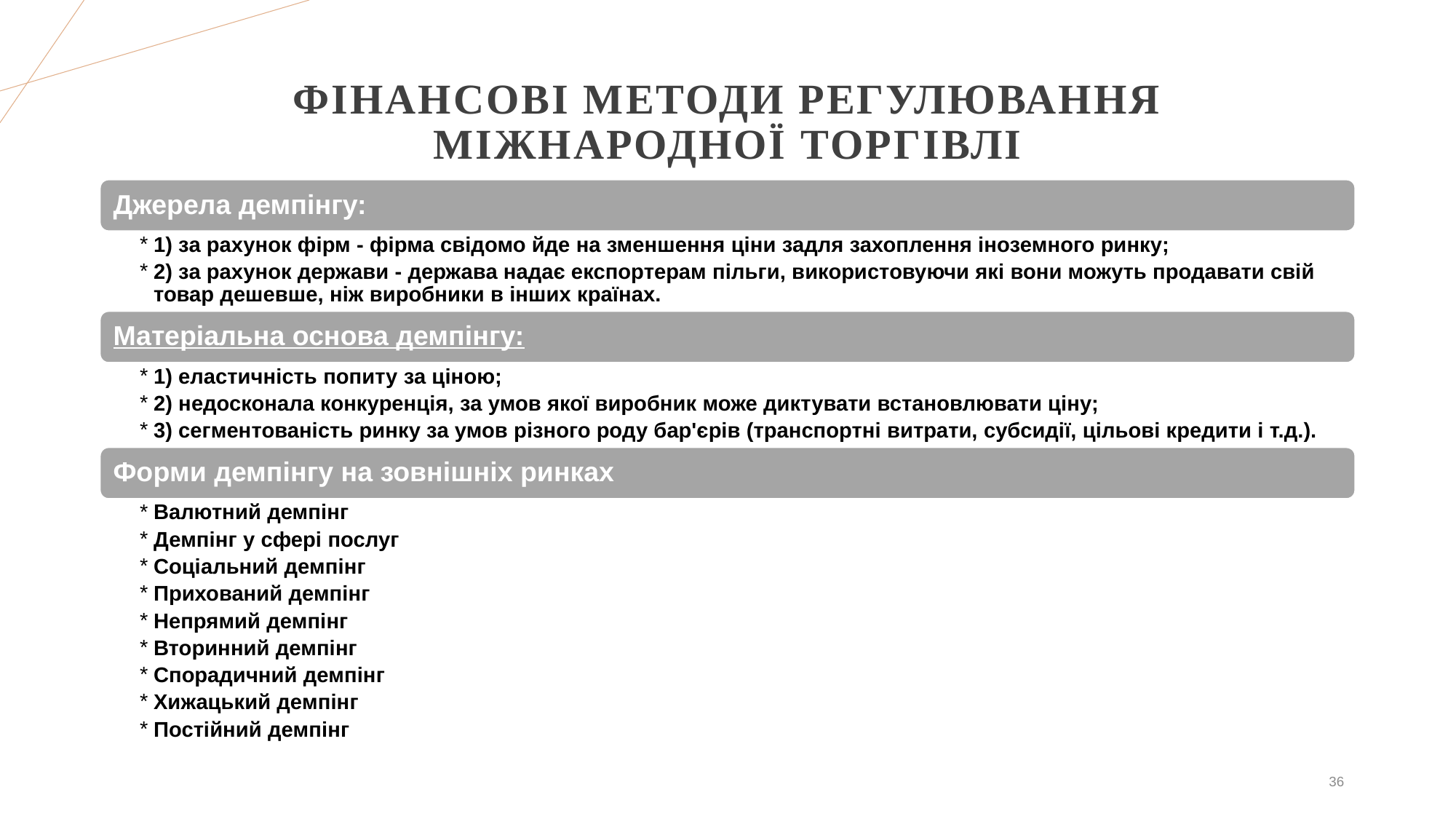

# Фінансові методи регулювання міжнародної торгівлі
Джерела демпінгу:
1) за рахунок фірм - фірма свідомо йде на зменшення ціни задля захоплення іноземного ринку;
2) за рахунок держави - держава надає експортерам пільги, використовуючи які вони можуть продавати свій товар дешевше, ніж виробники в інших країнах.
Матеріальна основа демпінгу:
1) еластичність попиту за ціною;
2) недосконала конкуренція, за умов якої виробник може диктувати встановлювати ціну;
3) сегментованість ринку за умов різного роду бар'єрів (транспортні витрати, субсидії, цільові кредити і т.д.).
Форми демпінгу на зовнішніх ринках
Валютний демпінг
Демпінг у сфері послуг
Соціальний демпінг
Прихований демпінг
Непрямий демпінг
Вторинний демпінг
Спорадичний демпінг
Хижацький демпінг
Постійний демпінг
36